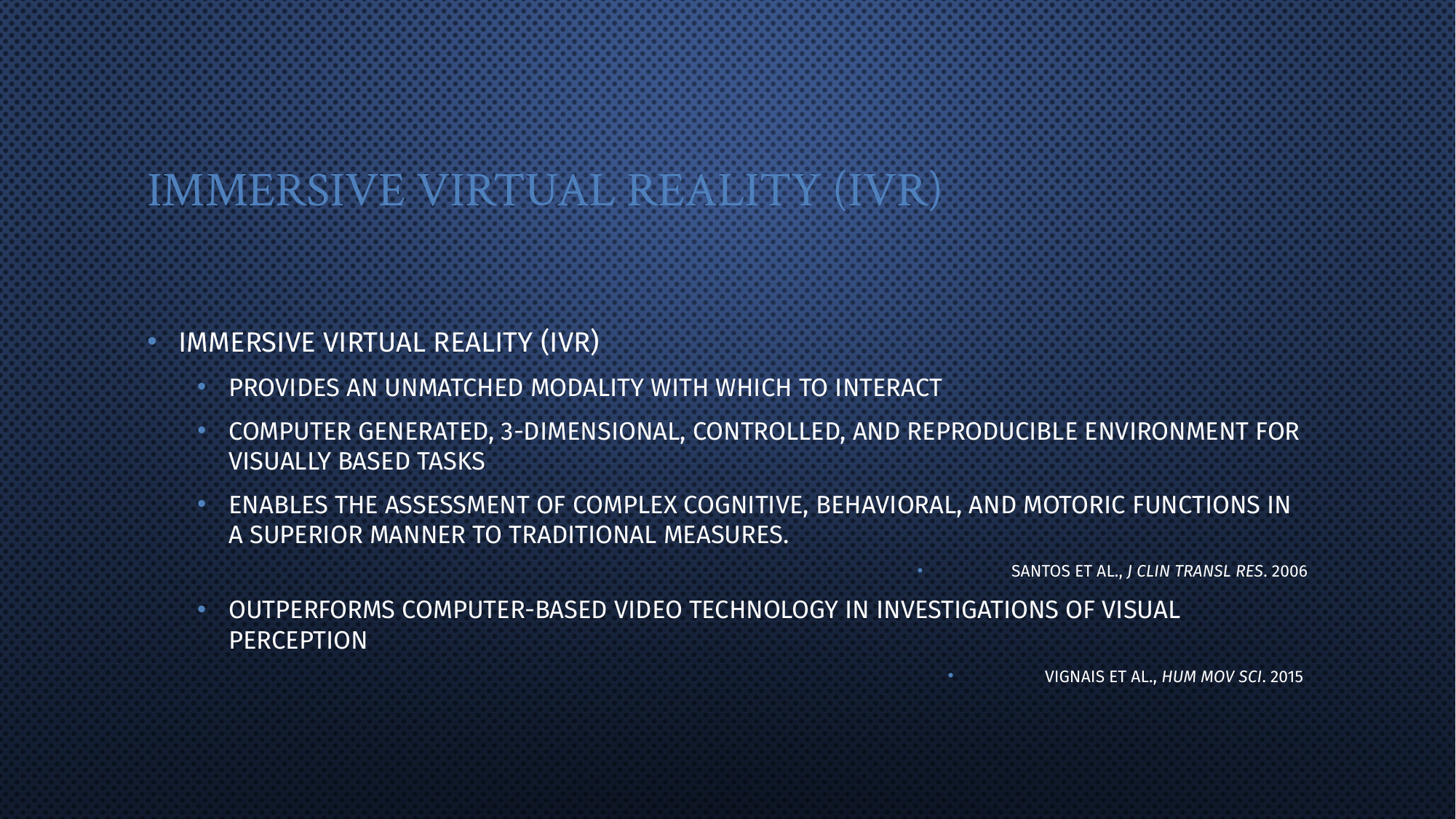

# Immersive Virtual Reality (IVR)
Immersive virtual reality (IVR)
provides an unmatched modality with which to interact
Computer generated, 3-dimensional, controlled, and reproducible environment for visually based tasks
Enables the assessment of complex cognitive, behavioral, and motoric functions in a superior manner to traditional measures.
Santos et al., J Clin Transl Res. 2006
Outperforms computer-based video technology in investigations of visual perception
Vignais et al., Hum Mov Sci. 2015